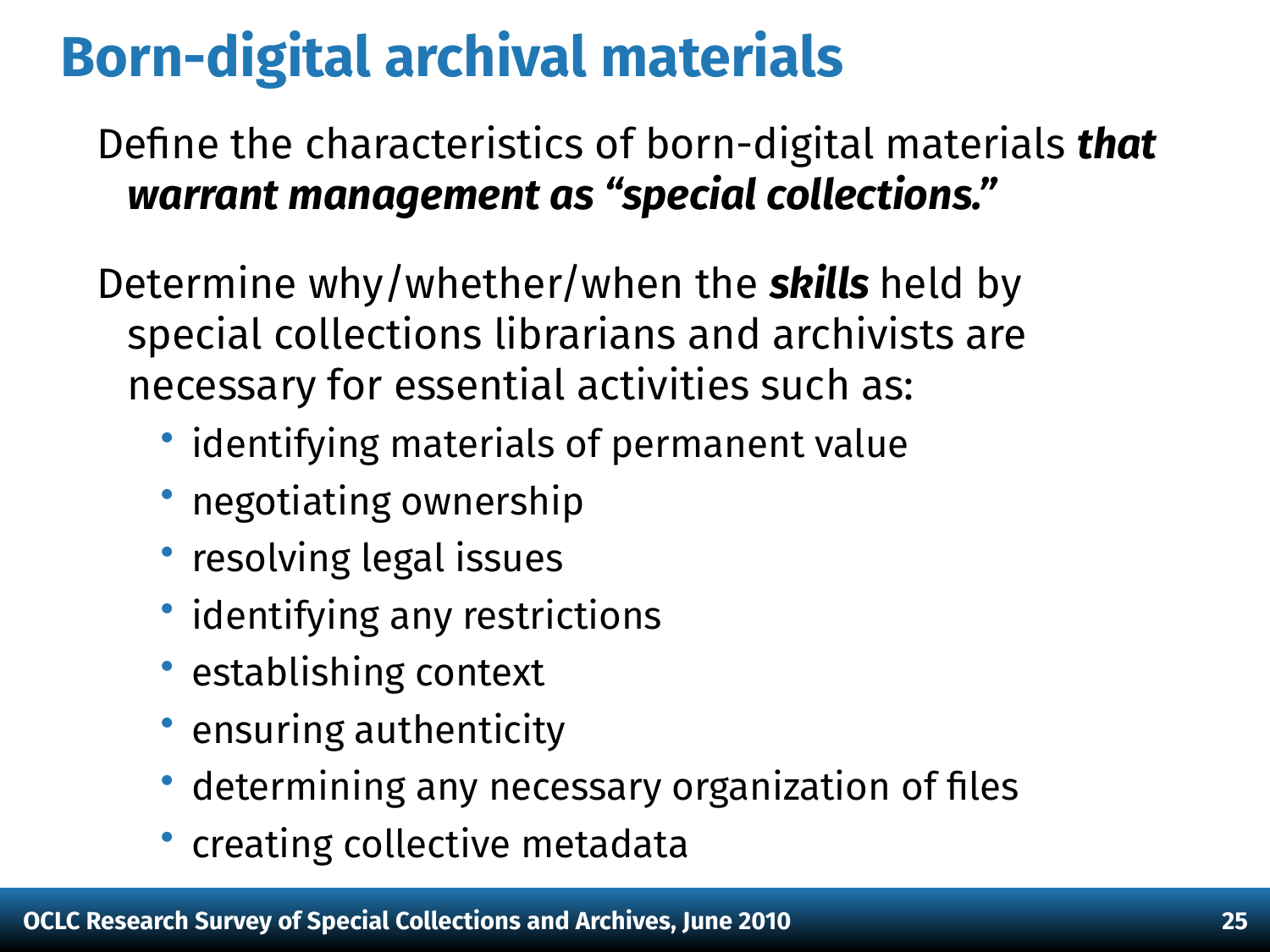

# Born-digital archival materials
Define the characteristics of born-digital materials that warrant management as “special collections.”

Determine why/whether/when the skills held by special collections librarians and archivists are necessary for essential activities such as:
identifying materials of permanent value
negotiating ownership
resolving legal issues
identifying any restrictions
establishing context
ensuring authenticity
determining any necessary organization of files
creating collective metadata